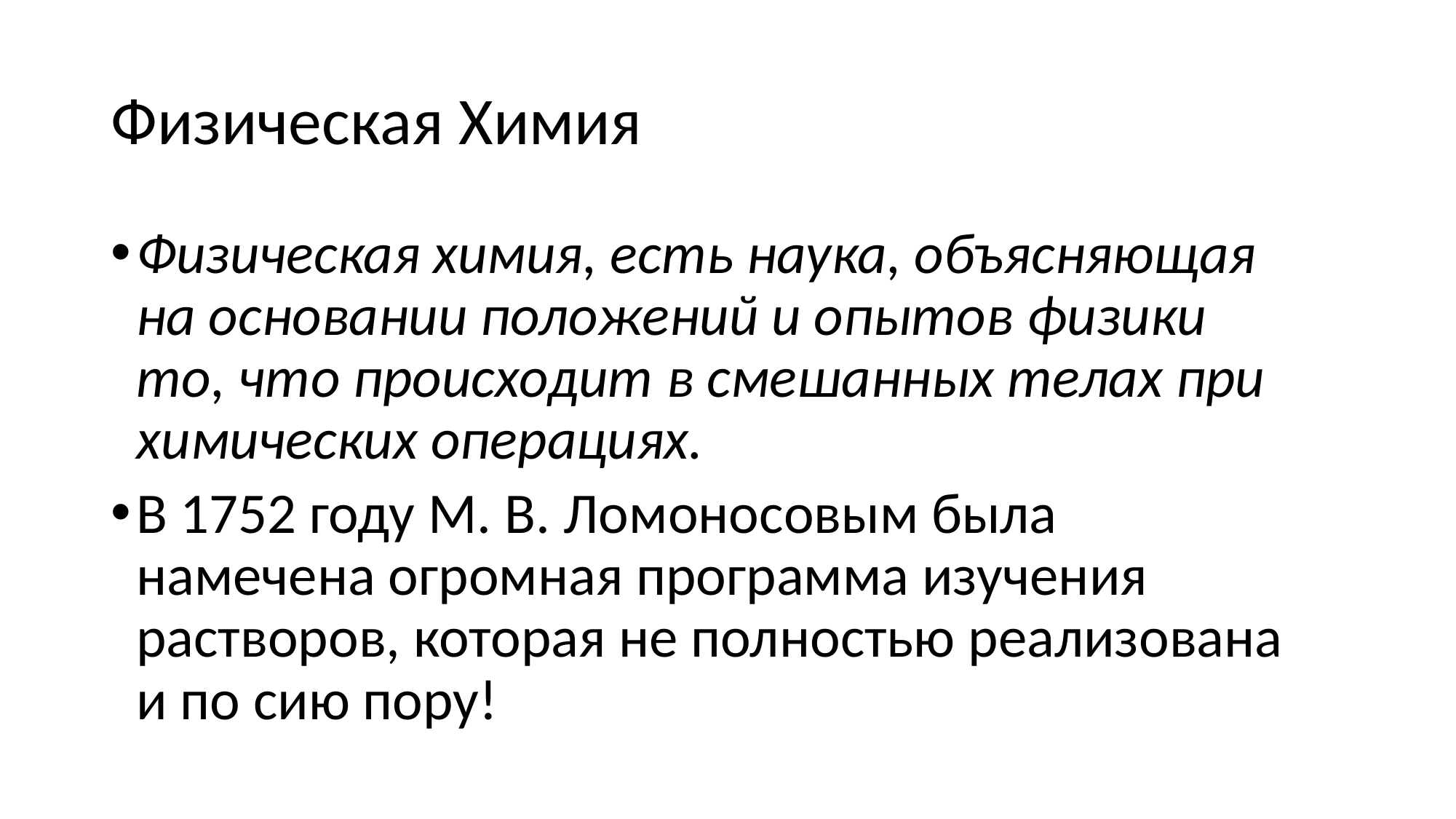

# Физическая Химия
Физическая химия, есть наука, объясняющая на основании положений и опытов физики то, что происходит в смешанных телах при химических операциях.
В 1752 году М. В. Ломоносовым была намечена огромная программа изучения растворов, которая не полностью реализована и по сию пору!